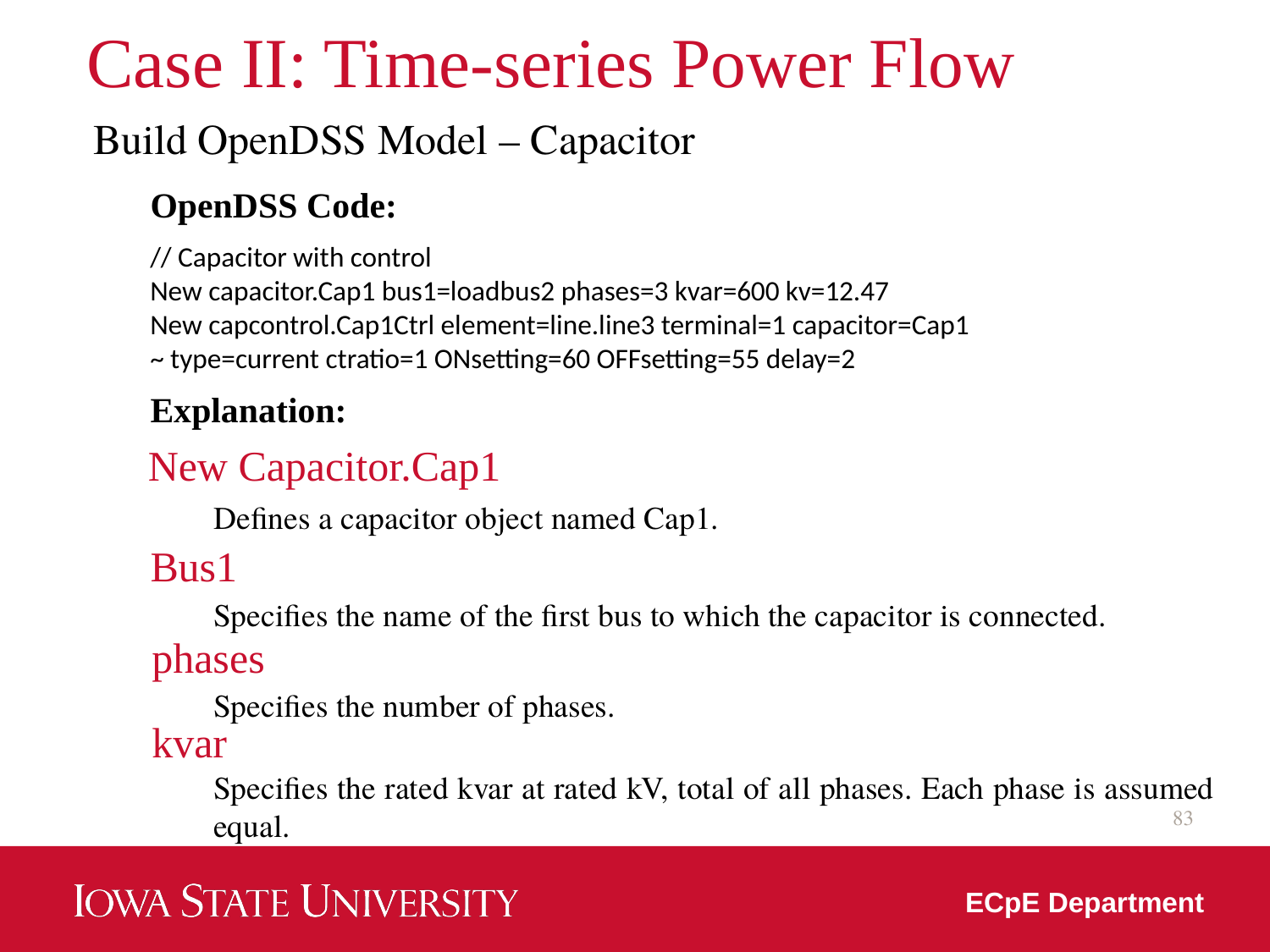

# Case II: Time-series Power Flow
Build OpenDSS Model – Capacitor
OpenDSS Code:
// Capacitor with control
New capacitor.Cap1 bus1=loadbus2 phases=3 kvar=600 kv=12.47
New capcontrol.Cap1Ctrl element=line.line3 terminal=1 capacitor=Cap1
~ type=current ctratio=1 ONsetting=60 OFFsetting=55 delay=2
Explanation:
New Capacitor.Cap1
Defines a capacitor object named Cap1.
Bus1
Specifies the name of the first bus to which the capacitor is connected.
phases
Specifies the number of phases.
kvar
Specifies the rated kvar at rated kV, total of all phases. Each phase is assumed equal.
83
ECpE Department